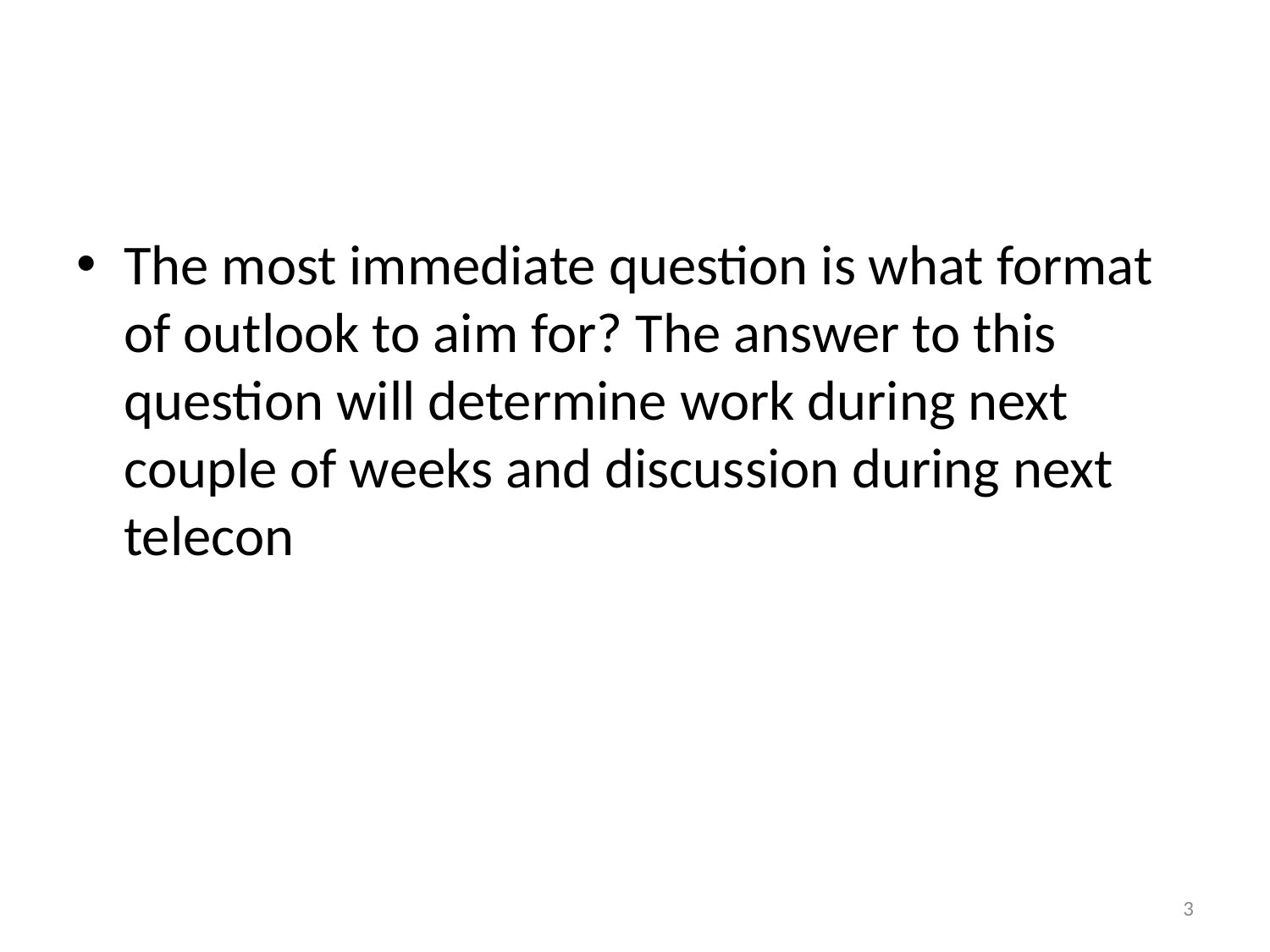

#
The most immediate question is what format of outlook to aim for? The answer to this question will determine work during next couple of weeks and discussion during next telecon
3